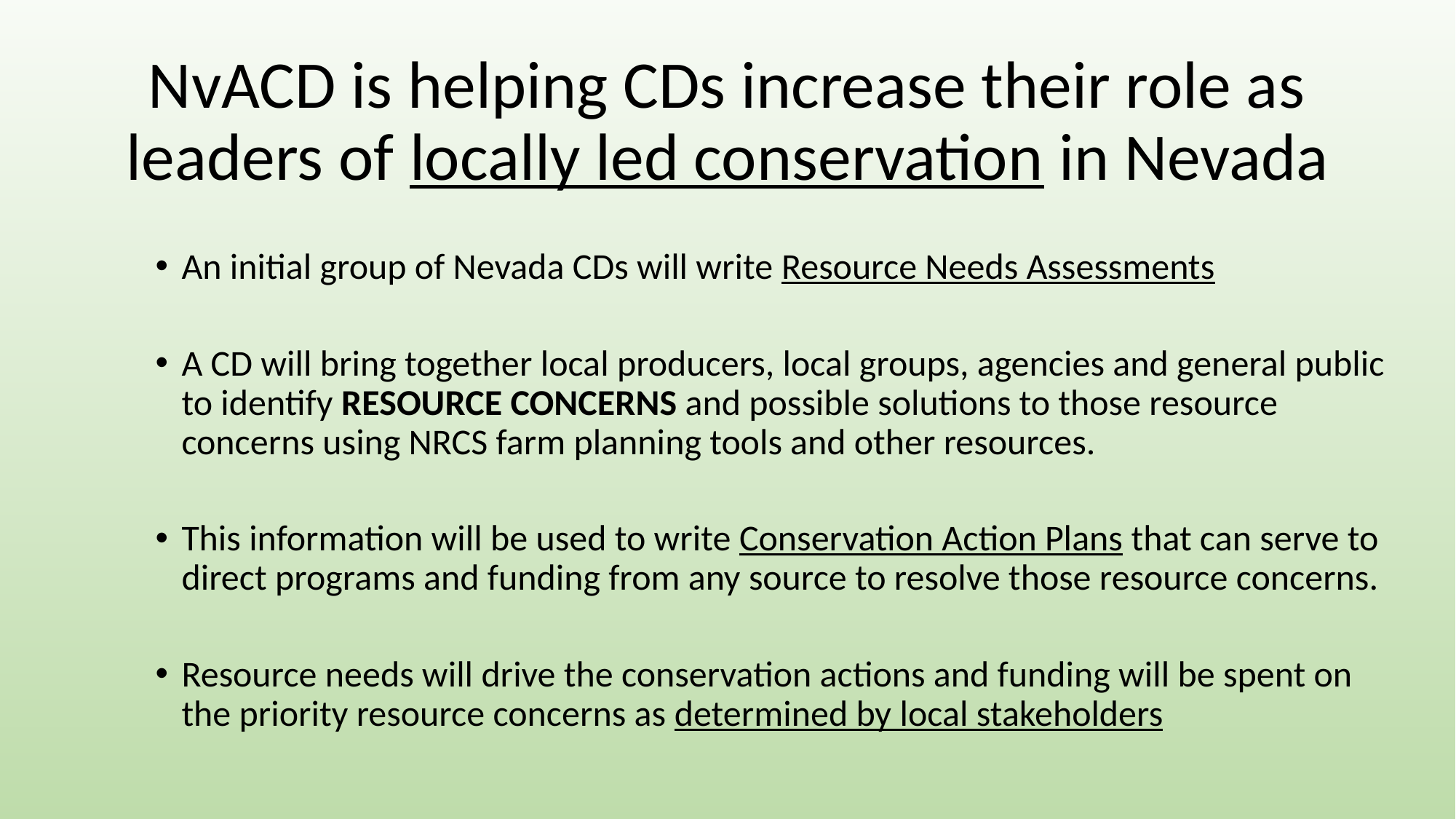

# NvACD is helping CDs increase their role as leaders of locally led conservation in Nevada
An initial group of Nevada CDs will write Resource Needs Assessments

A CD will bring together local producers, local groups, agencies and general public to identify RESOURCE CONCERNS and possible solutions to those resource concerns using NRCS farm planning tools and other resources.

This information will be used to write Conservation Action Plans that can serve to direct programs and funding from any source to resolve those resource concerns.

Resource needs will drive the conservation actions and funding will be spent on the priority resource concerns as determined by local stakeholders